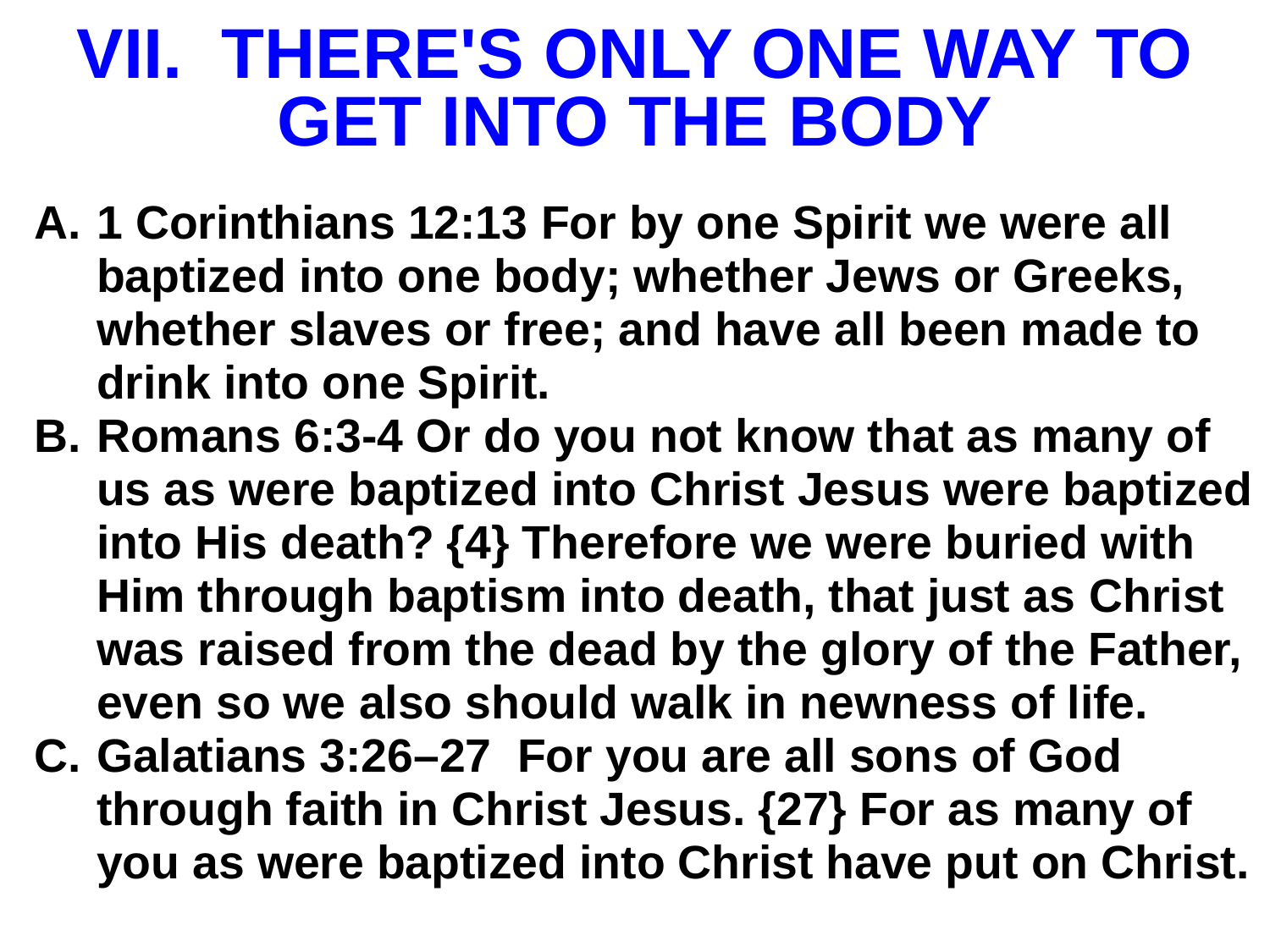

# VII.  THERE'S ONLY ONE WAY TO GET INTO THE BODY
1 Corinthians 12:13 For by one Spirit we were all baptized into one body; whether Jews or Greeks, whether slaves or free; and have all been made to drink into one Spirit.
Romans 6:3-4 Or do you not know that as many of us as were baptized into Christ Jesus were baptized into His death? {4} Therefore we were buried with Him through baptism into death, that just as Christ was raised from the dead by the glory of the Father, even so we also should walk in newness of life.
Galatians 3:26–27  For you are all sons of God through faith in Christ Jesus. {27} For as many of you as were baptized into Christ have put on Christ.